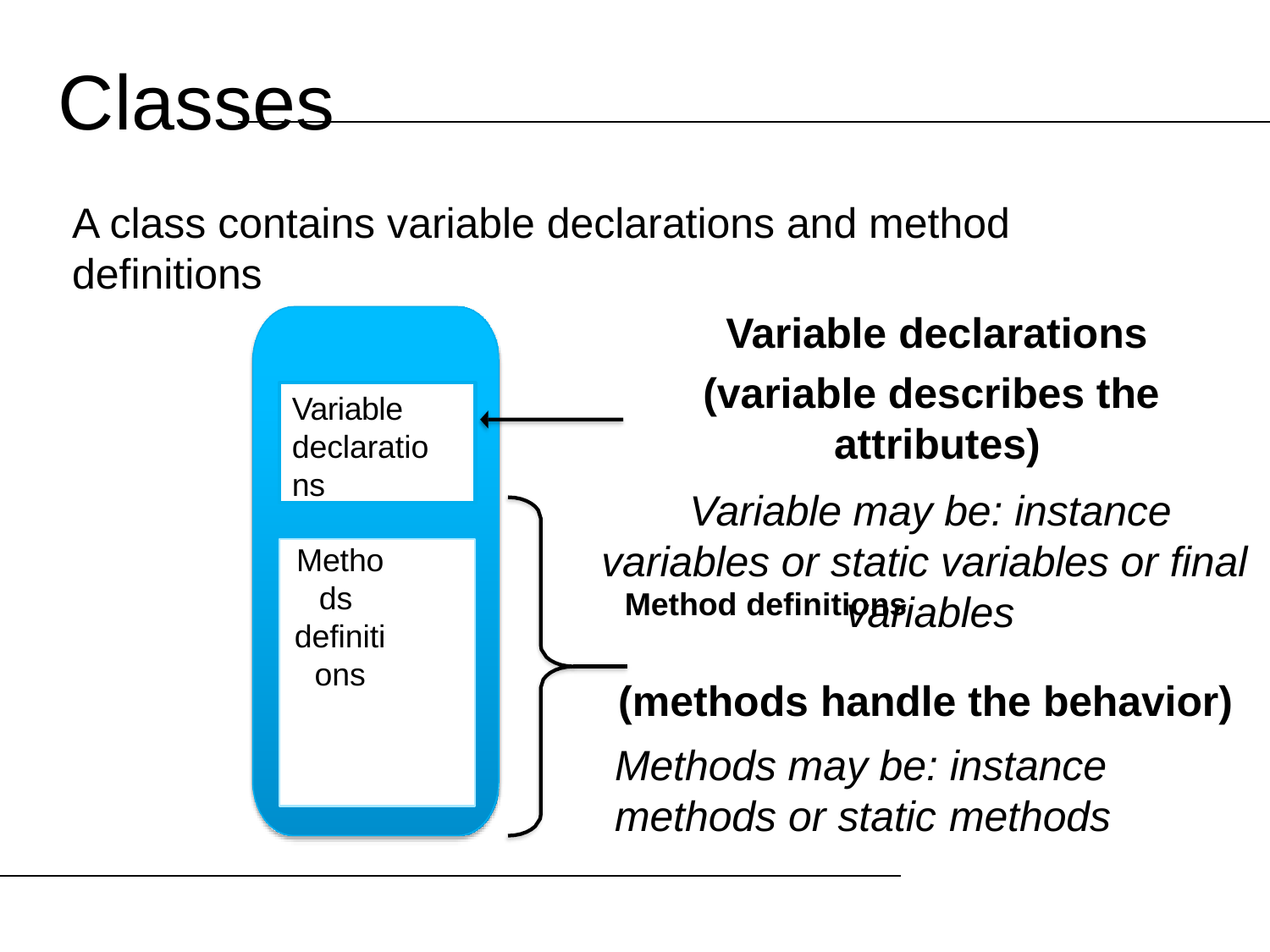

Classes
A class contains variable declarations and method definitions
Variable declarations
(variable describes the  attributes)
Variable may be: instance variables or static variables or final  variables

Variable  declarations

Methods  definitions

Method definitions
(methods handle the behavior)
Methods may be: instance methods or static methods